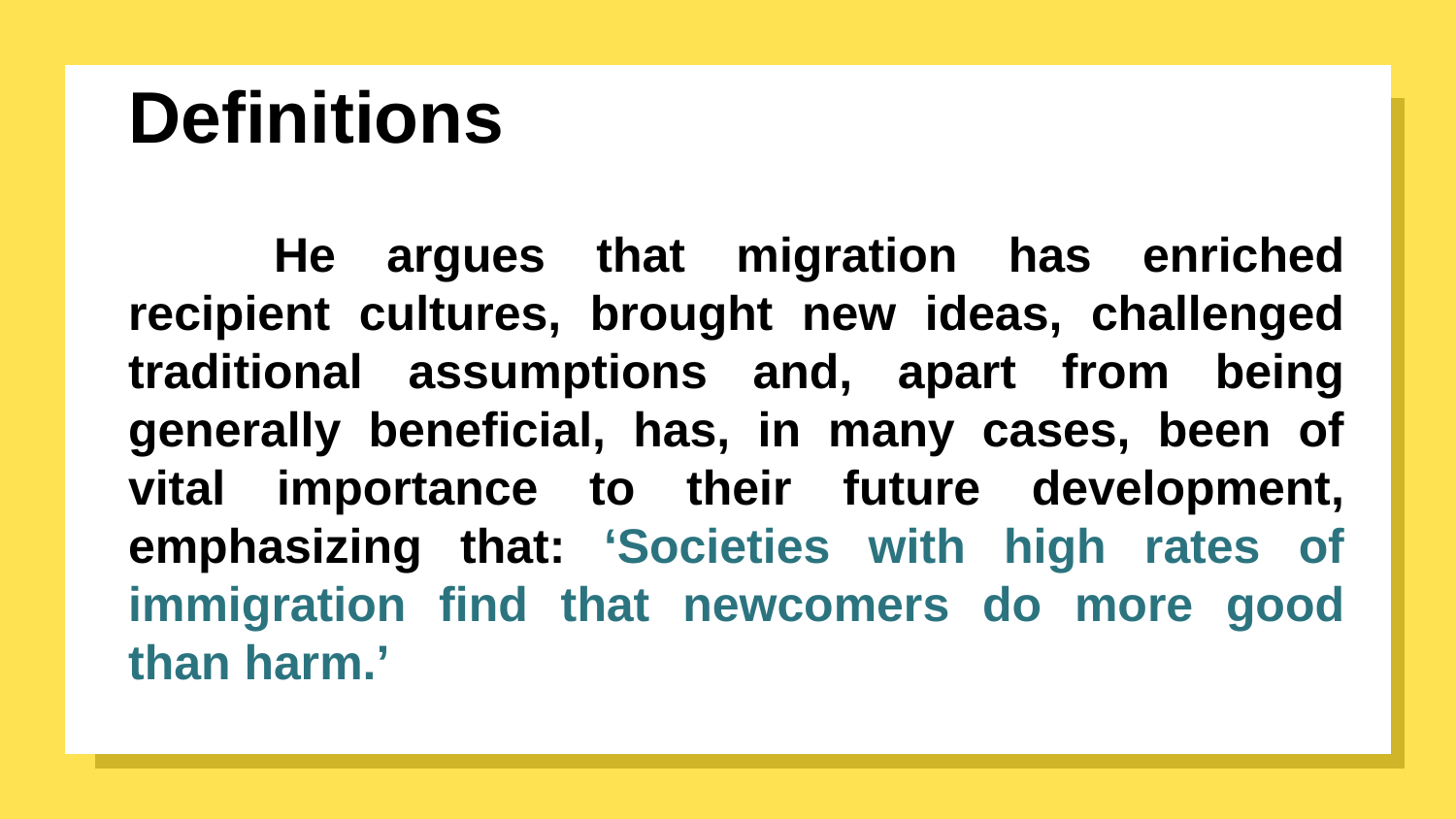

# Definitions
	He argues that migration has enriched recipient cultures, brought new ideas, challenged traditional assumptions and, apart from being generally beneficial, has, in many cases, been of vital importance to their future development, emphasizing that: ‘Societies with high rates of immigration find that newcomers do more good than harm.’